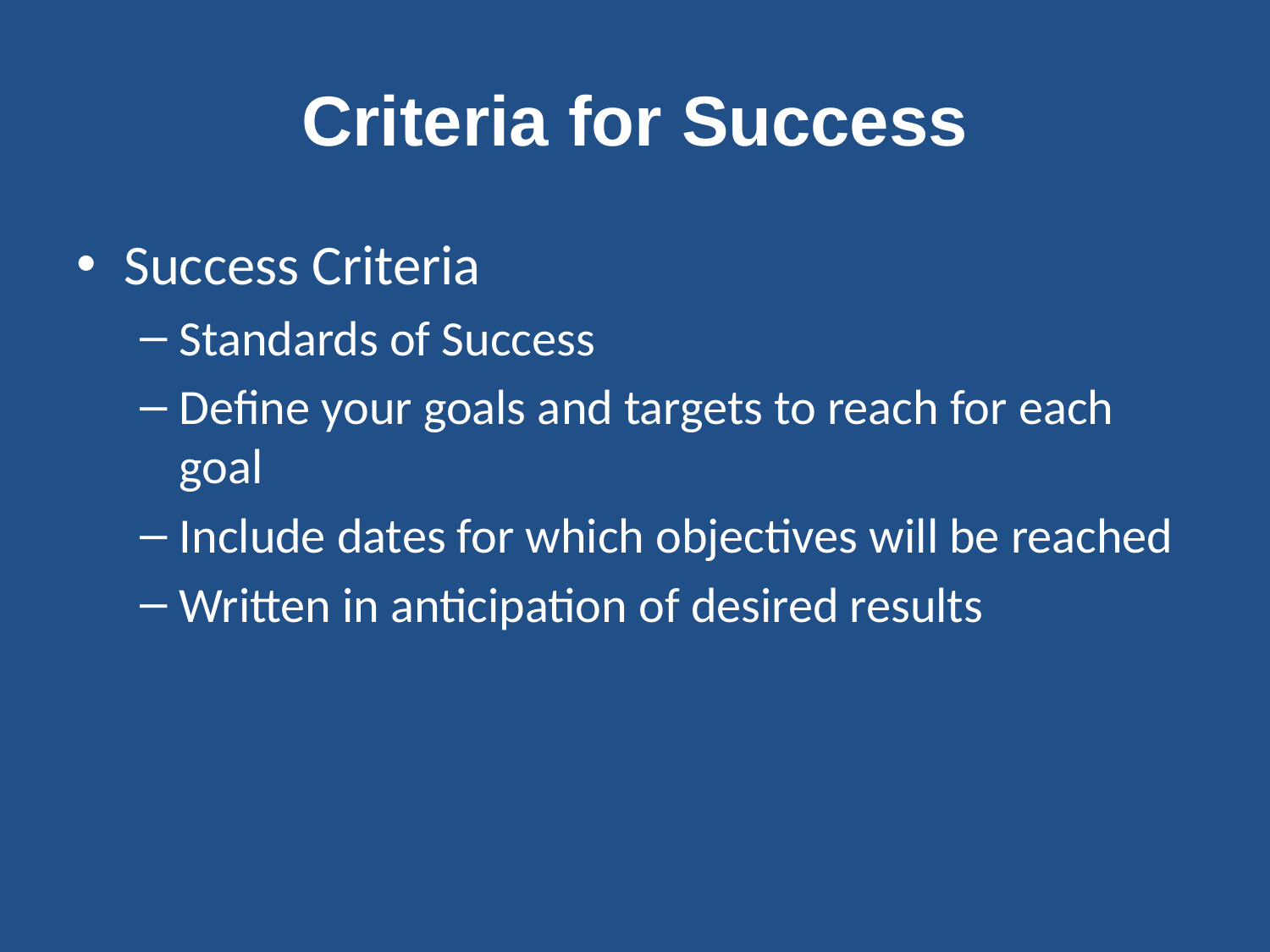

# Criteria for Success
Success Criteria
Standards of Success
Define your goals and targets to reach for each goal
Include dates for which objectives will be reached
Written in anticipation of desired results